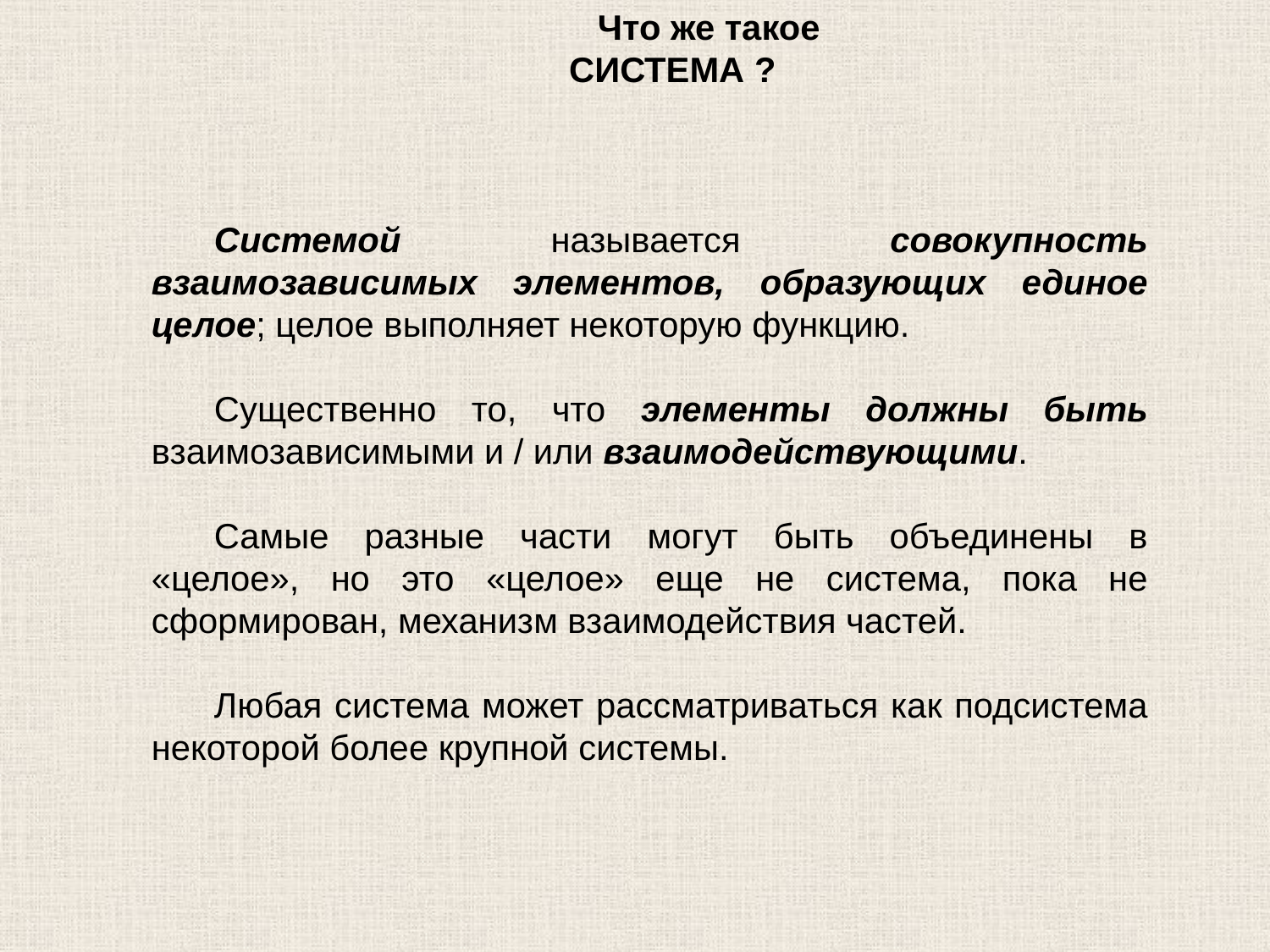

Что же такое СИСТЕМА ?
Системой называется совокупность взаимозависимых элементов, образующих единое целое; целое выполняет некоторую функцию.

Существенно то, что элементы должны быть взаимозависимыми и / или взаимодействующими.

Самые разные части могут быть объединены в «целое», но это «целое» еще не система, пока не сформирован, механизм взаимодействия частей.

Любая система может рассматриваться как подсистема некоторой более крупной системы.